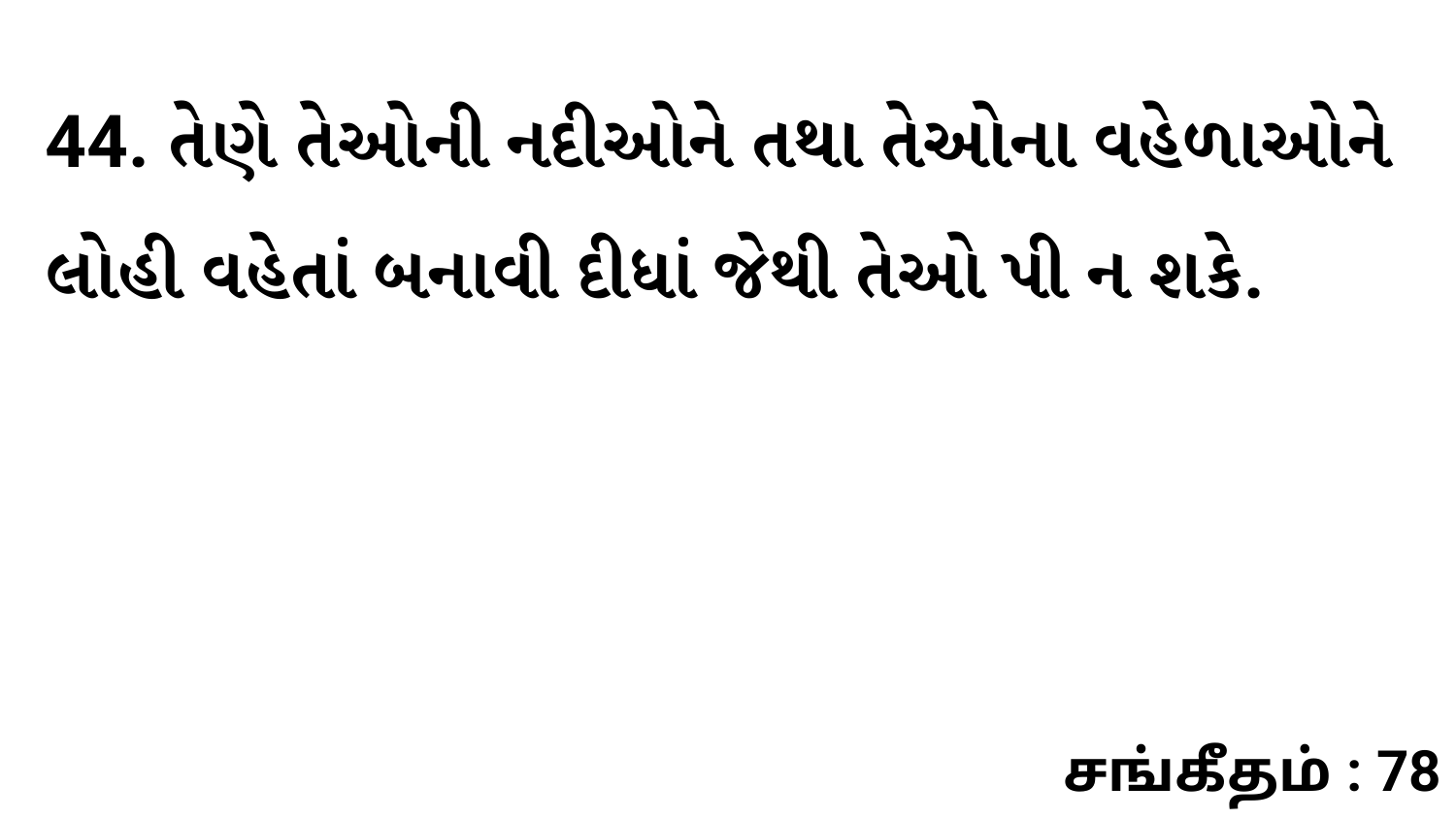

44. તેણે તેઓની નદીઓને તથા તેઓના વહેળાઓને લોહી વહેતાં બનાવી દીધાં જેથી તેઓ પી ન શકે.
சங்கீதம் : 78